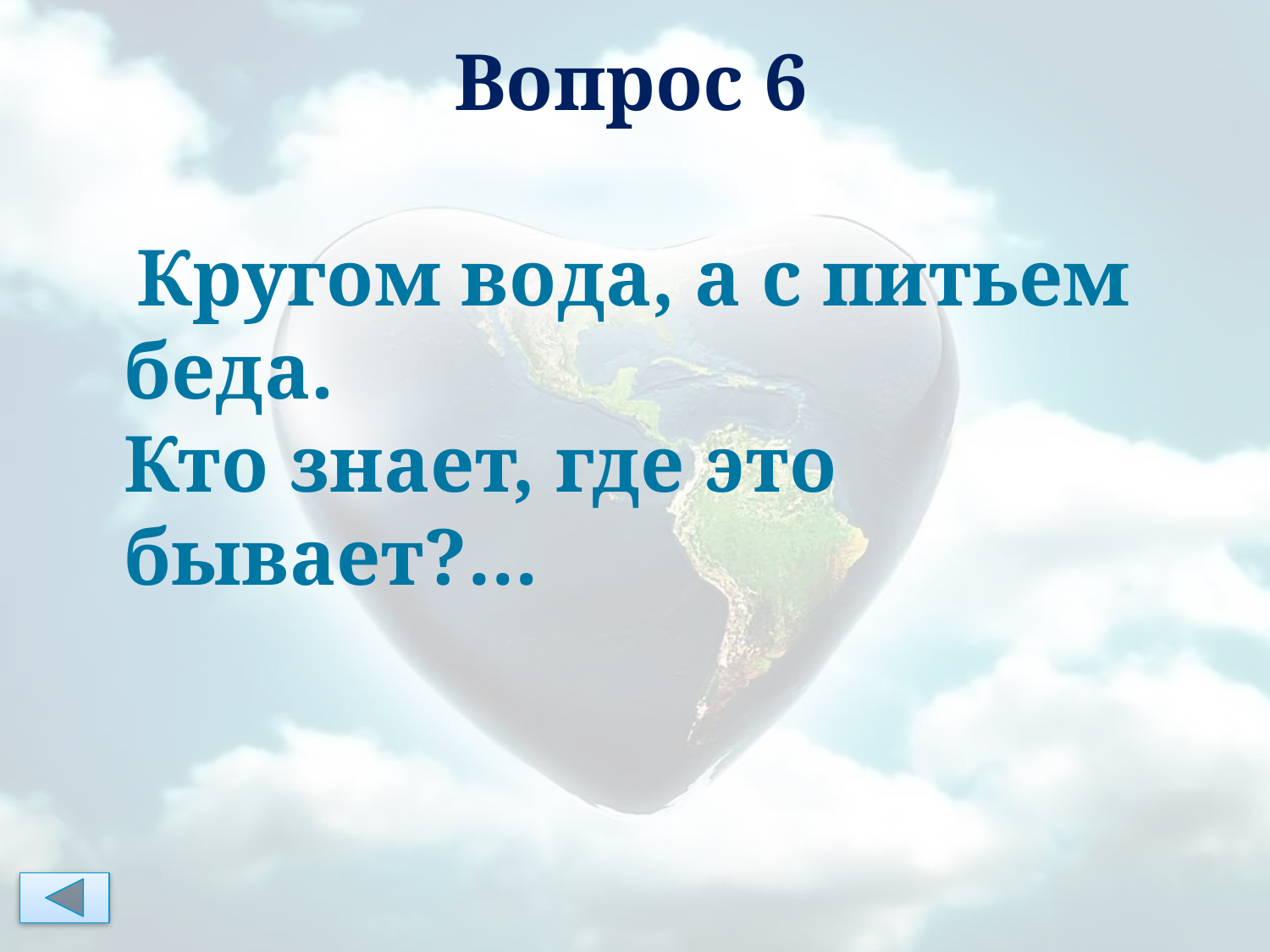

# Вопрос 6
   Кругом вода, а с питьем беда.
Кто знает, где это бывает?…